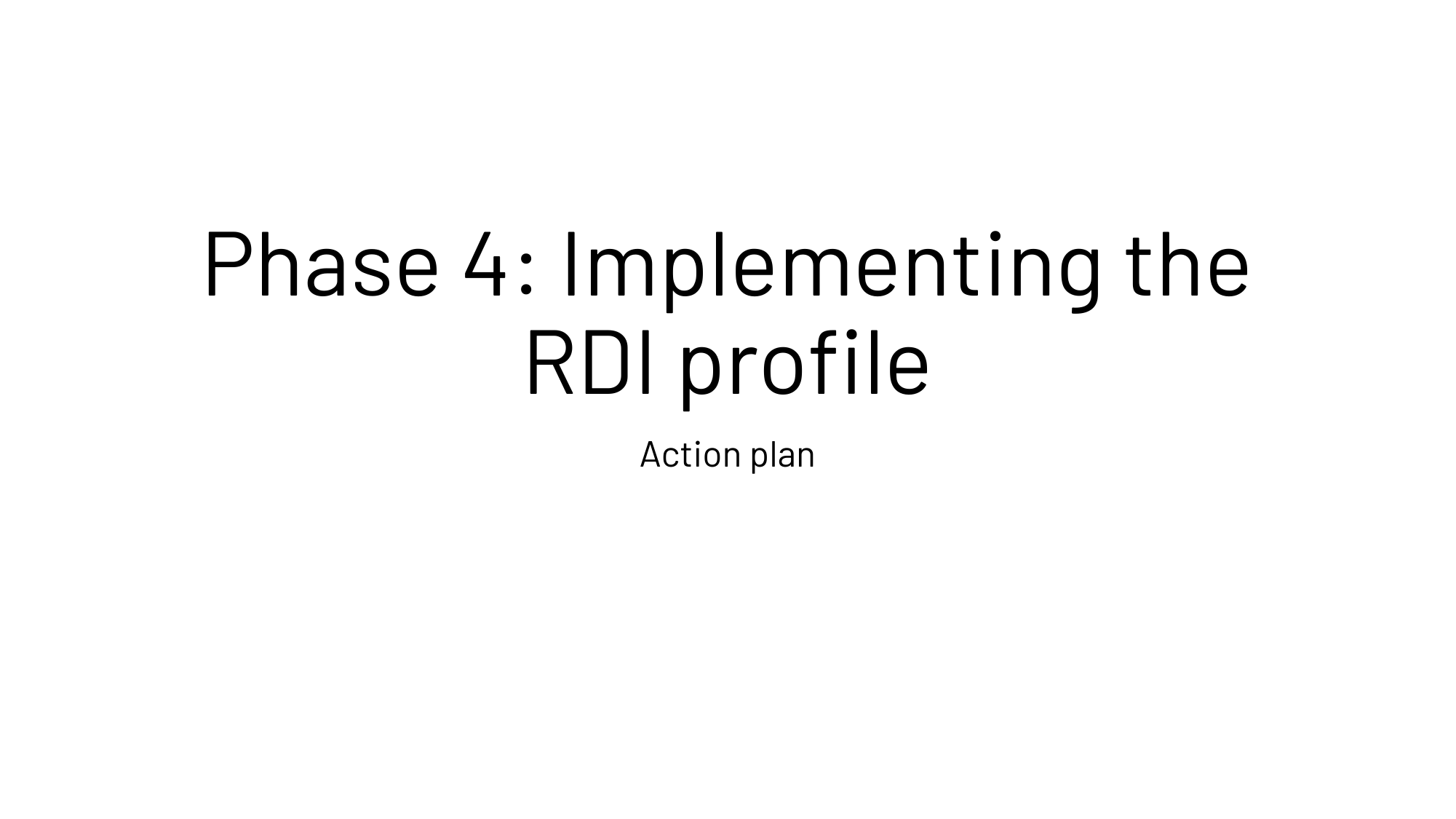

# Phase 4: Implementing the RDI profile
Action plan